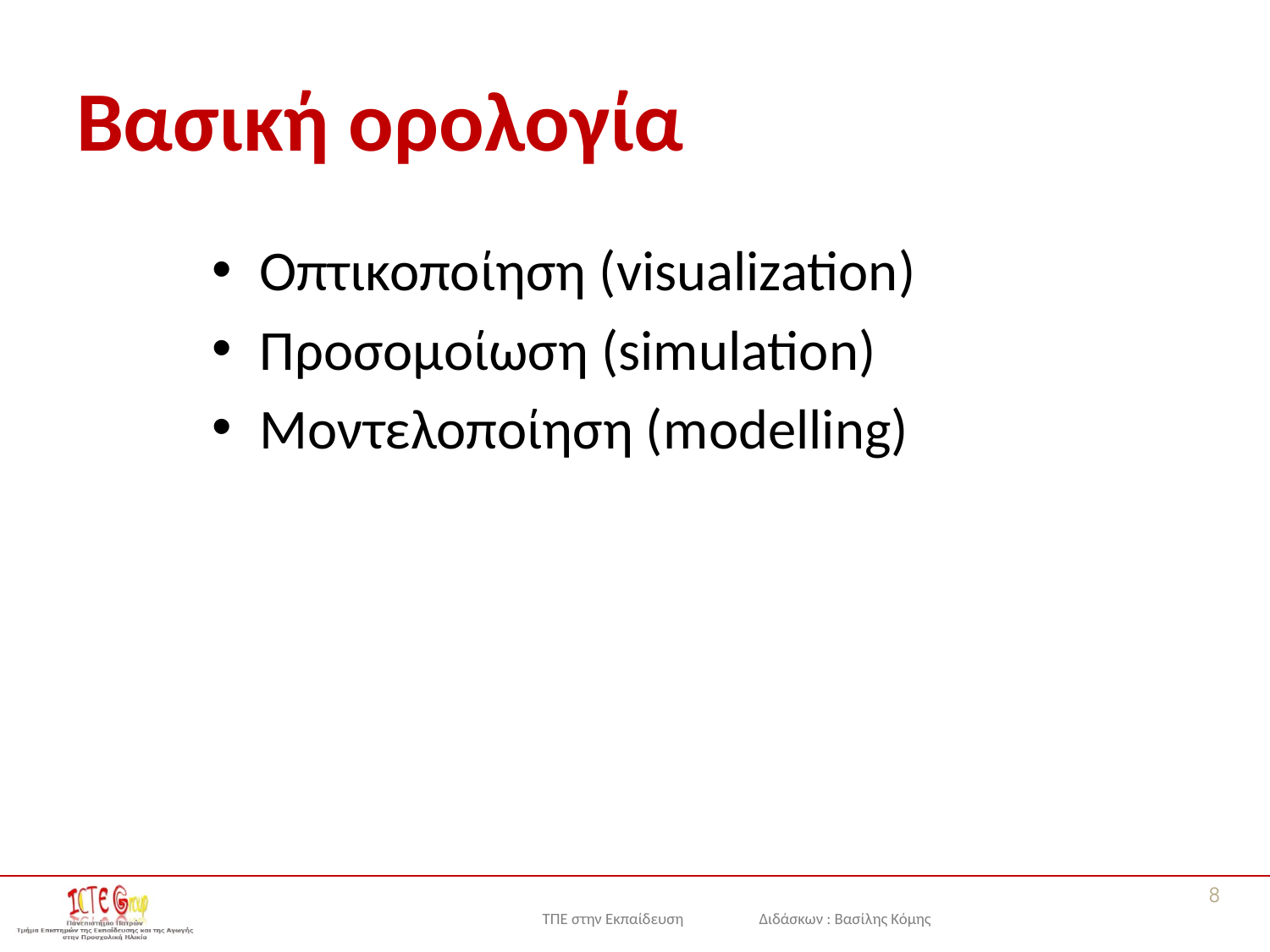

# Βασική ορολογία
Οπτικοποίηση (visualization)
Προσομοίωση (simulation)
Μοντελοποίηση (modelling)
8